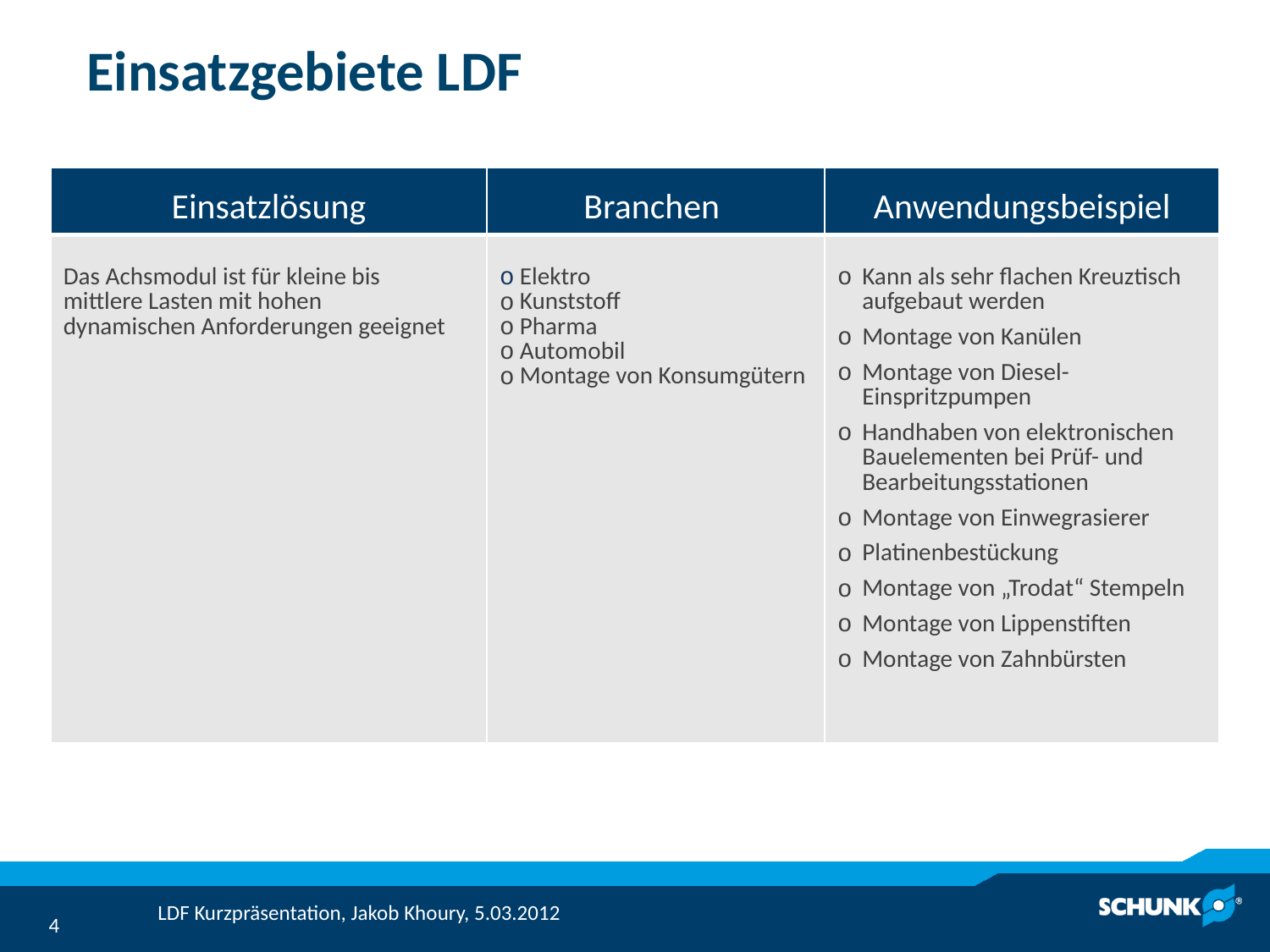

# Einsatzgebiete LDF
| Einsatzlösung | Branchen | Anwendungsbeispiel |
| --- | --- | --- |
| Das Achsmodul ist für kleine bis mittlere Lasten mit hohen dynamischen Anforderungen geeignet | Elektro Kunststoff Pharma Automobil Montage von Konsumgütern | Kann als sehr flachen Kreuztisch aufgebaut werden Montage von Kanülen Montage von Diesel-Einspritzpumpen Handhaben von elektronischen Bauelementen bei Prüf- und Bearbeitungsstationen Montage von Einwegrasierer Platinenbestückung Montage von „Trodat“ Stempeln Montage von Lippenstiften Montage von Zahnbürsten |
LDF Kurzpräsentation, Jakob Khoury, 5.03.2012

4